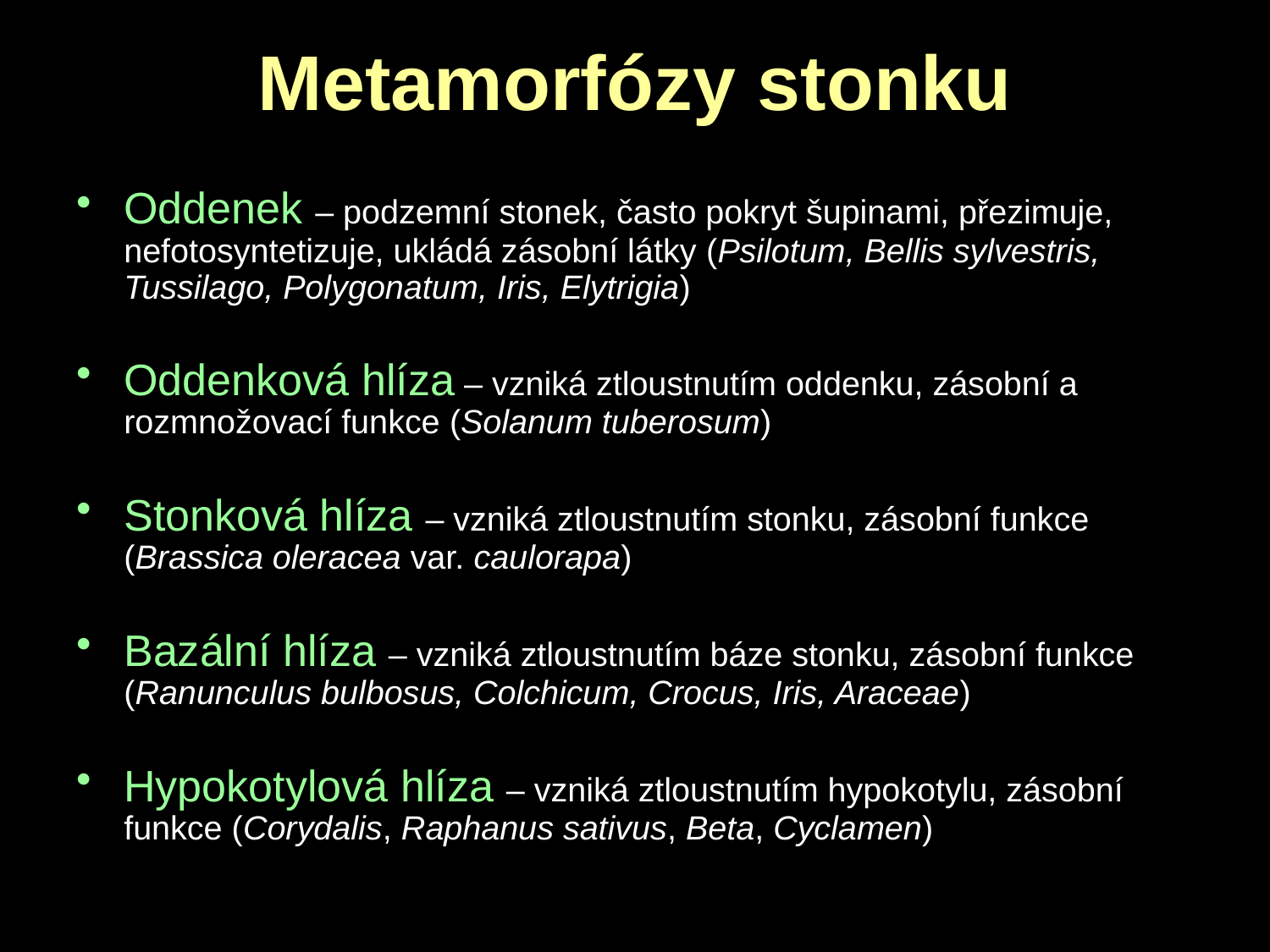

# Metamorfózy stonku
Oddenek – podzemní stonek, často pokryt šupinami, přezimuje, nefotosyntetizuje, ukládá zásobní látky (Psilotum, Bellis sylvestris, Tussilago, Polygonatum, Iris, Elytrigia)

Oddenková hlíza – vzniká ztloustnutím oddenku, zásobní a rozmnožovací funkce (Solanum tuberosum)

Stonková hlíza – vzniká ztloustnutím stonku, zásobní funkce (Brassica oleracea var. caulorapa)

Bazální hlíza – vzniká ztloustnutím báze stonku, zásobní funkce (Ranunculus bulbosus, Colchicum, Crocus, Iris, Araceae)

Hypokotylová hlíza – vzniká ztloustnutím hypokotylu, zásobní funkce (Corydalis, Raphanus sativus, Beta, Cyclamen)